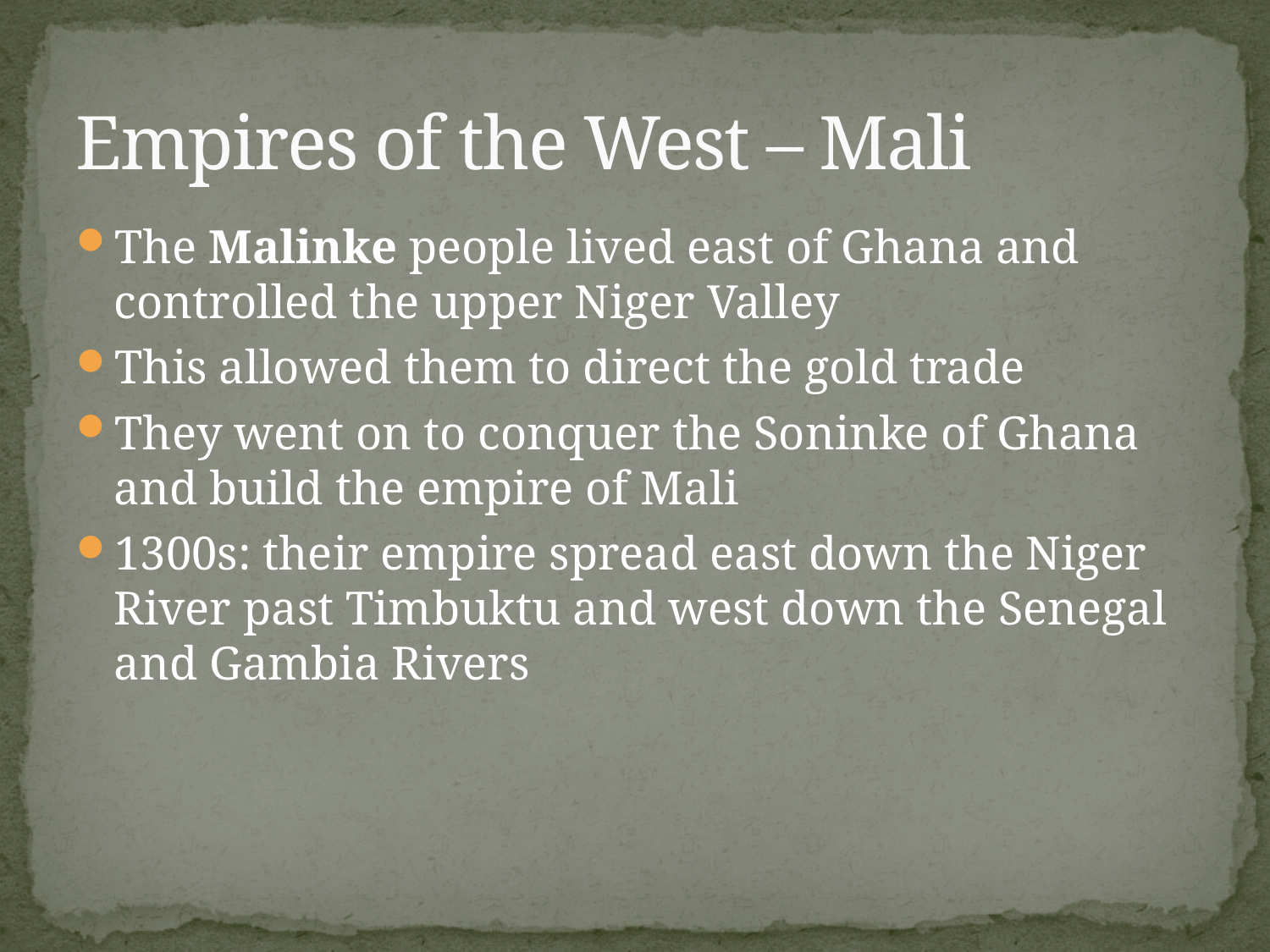

# Empires of the West – Mali
The Malinke people lived east of Ghana and controlled the upper Niger Valley
This allowed them to direct the gold trade
They went on to conquer the Soninke of Ghana and build the empire of Mali
1300s: their empire spread east down the Niger River past Timbuktu and west down the Senegal and Gambia Rivers